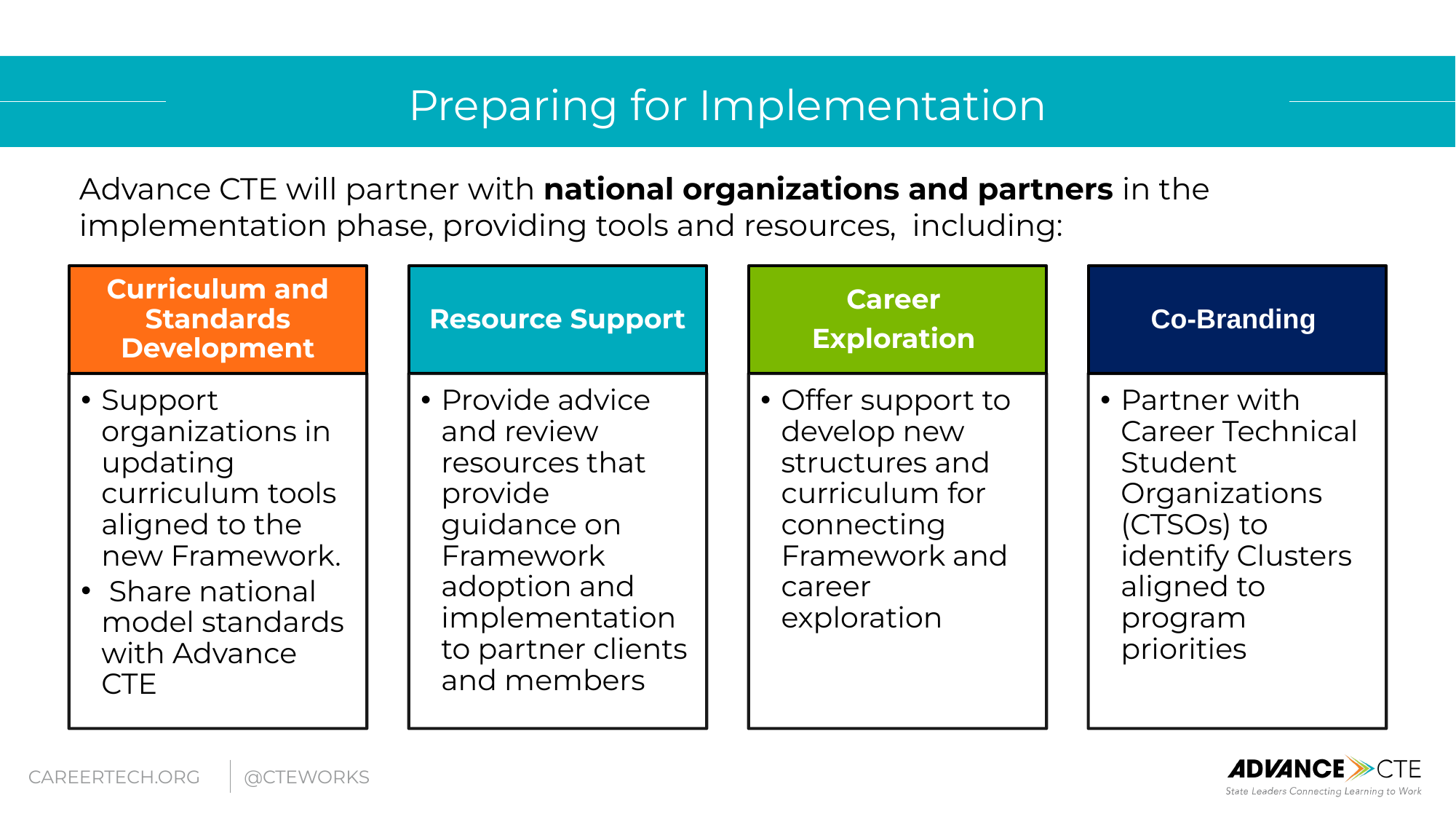

# Preparing for Implementation
Advance CTE will partner with national organizations and partners in the implementation phase, providing tools and resources,  including:

Curriculum and Standards Development
Support organizations in updating curriculum tools aligned to the new Framework.
 Share national model standards with Advance CTE
Resource Support
Provide advice and review  resources that provide guidance on Framework adoption and implementation to partner clients and members
Career
Exploration
Offer support to develop new structures and curriculum for connecting Framework and career exploration
Co-Branding
Partner with Career Technical Student Organizations (CTSOs) to identify Clusters aligned to program priorities